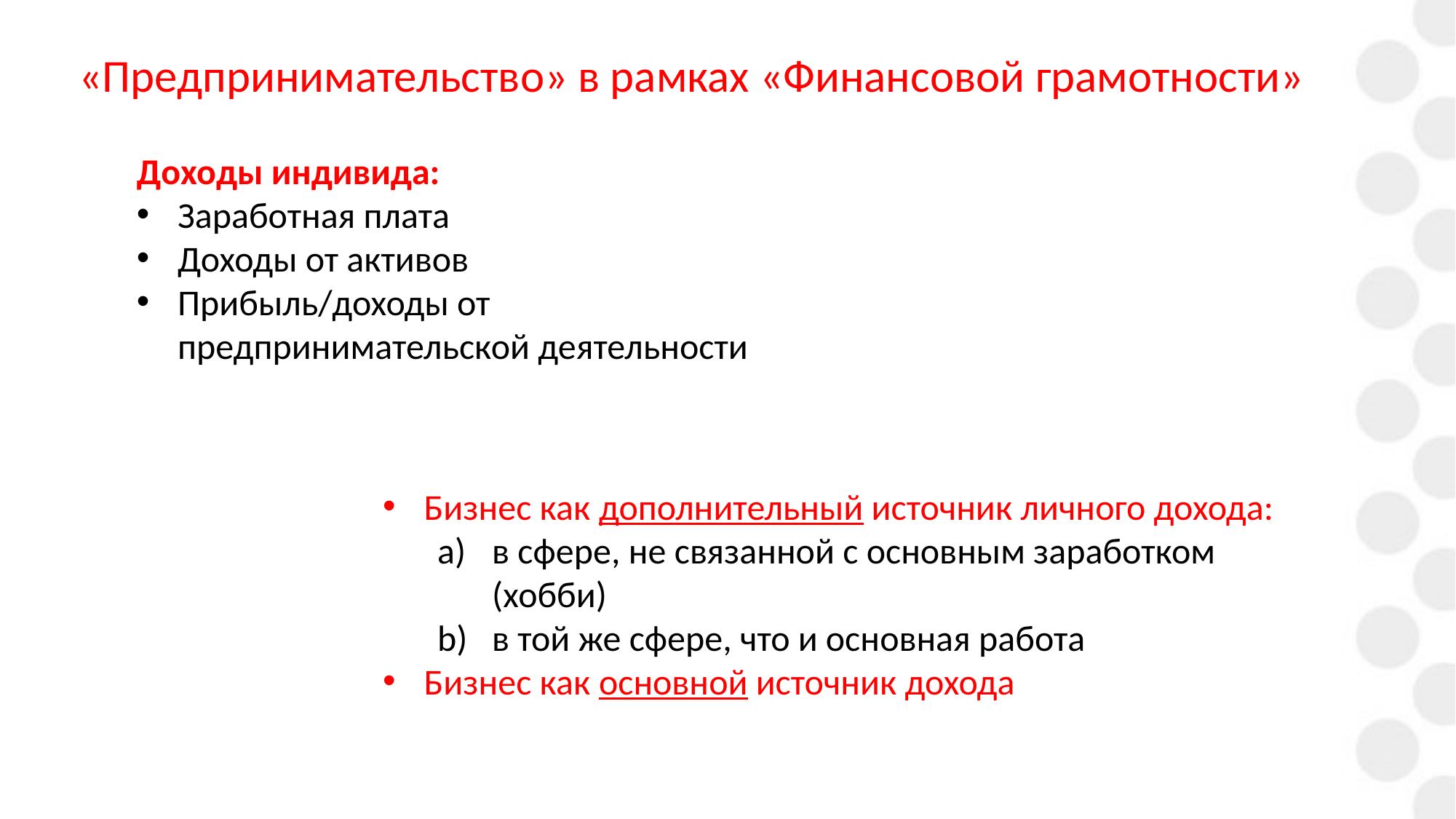

# «Предпринимательство» в рамках «Финансовой грамотности»
Доходы индивида:
Заработная плата
Доходы от активов
Прибыль/доходы от предпринимательской деятельности
Бизнес как дополнительный источник личного дохода:
в сфере, не связанной с основным заработком (хобби)
в той же сфере, что и основная работа
Бизнес как основной источник дохода